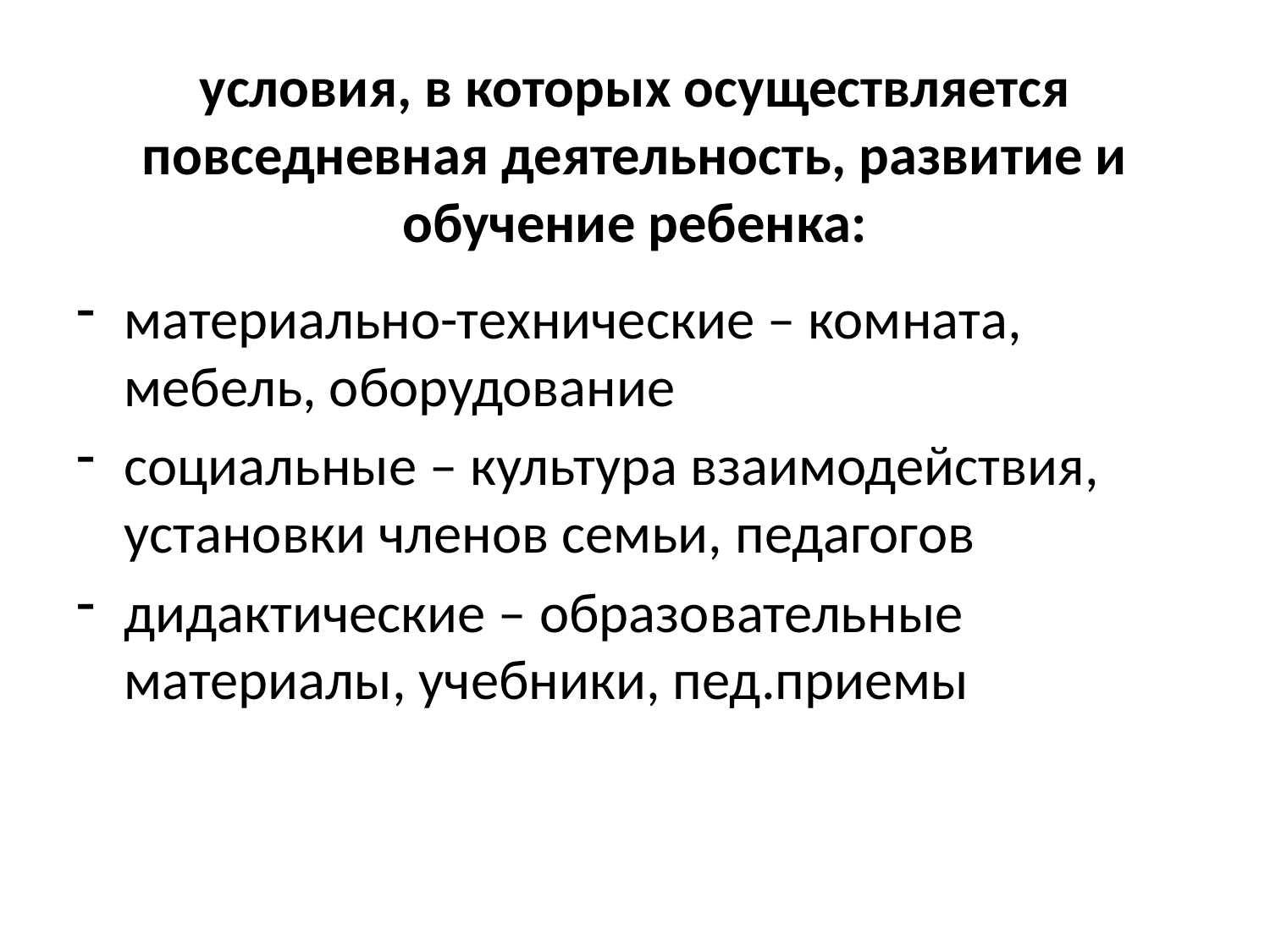

# условия, в которых осуществляется повседневная деятельность, развитие и обучение ребенка:
материально-технические – комната, мебель, оборудование
социальные – культура взаимодействия, установки членов семьи, педагогов
дидактические – образовательные материалы, учебники, пед.приемы